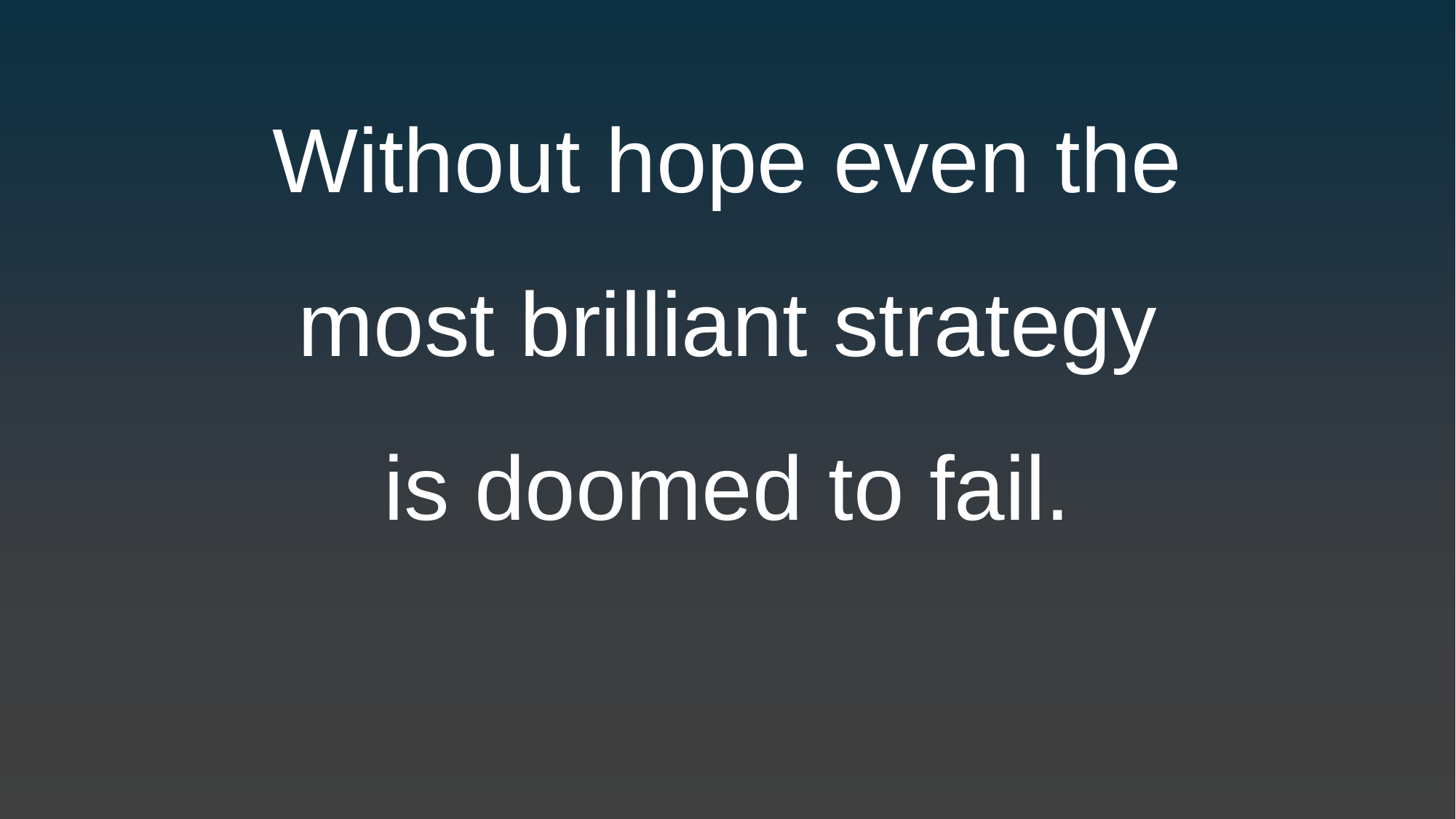

Without hope even the
most brilliant strategy
is doomed to fail.